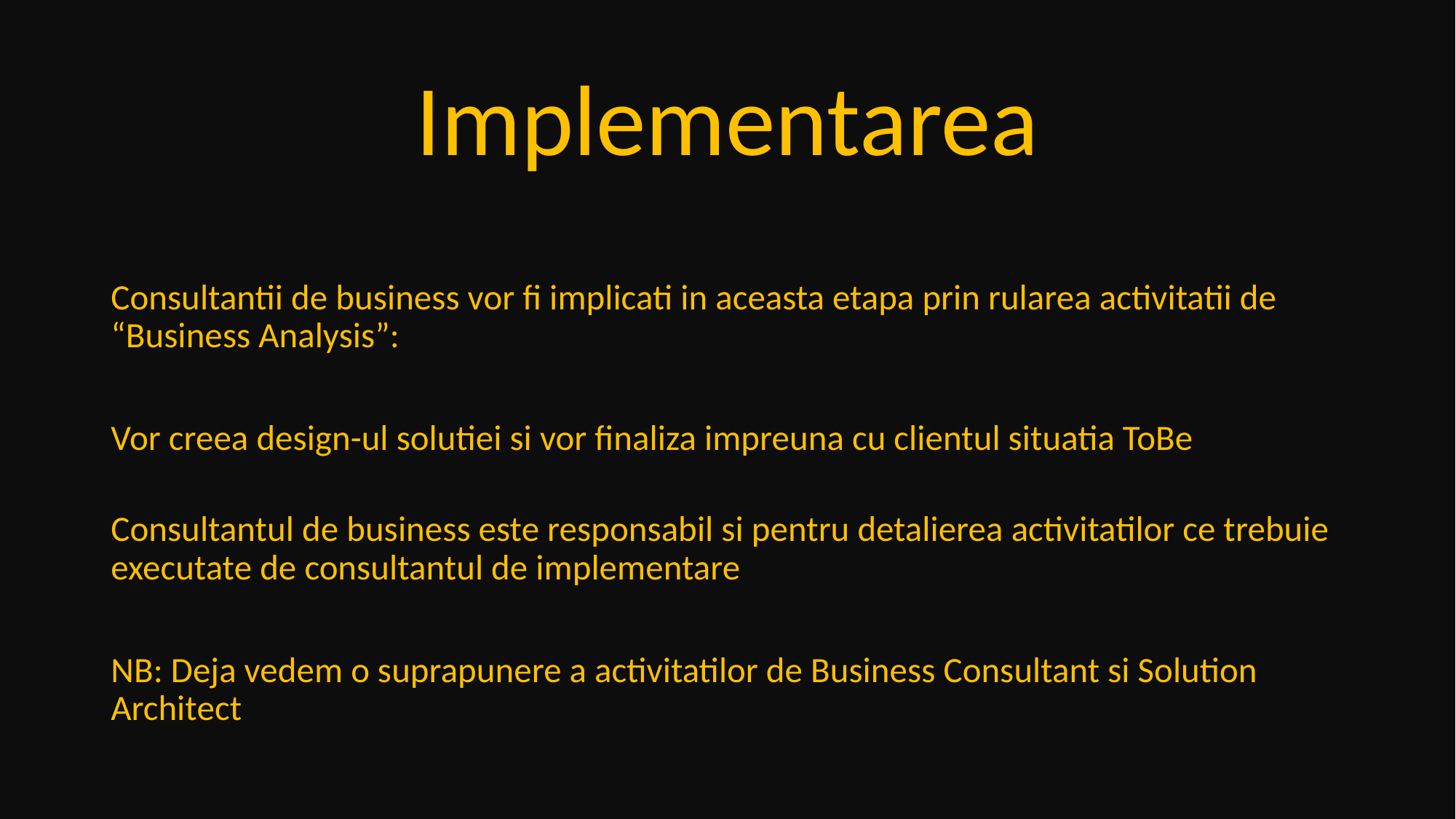

# Implementarea

Consultantii de business vor fi implicati in aceasta etapa prin rularea activitatii de “Business Analysis”:

Vor creea design-ul solutiei si vor finaliza impreuna cu clientul situatia ToBe

Consultantul de business este responsabil si pentru detalierea activitatilor ce trebuie executate de consultantul de implementare

NB: Deja vedem o suprapunere a activitatilor de Business Consultant si Solution Architect